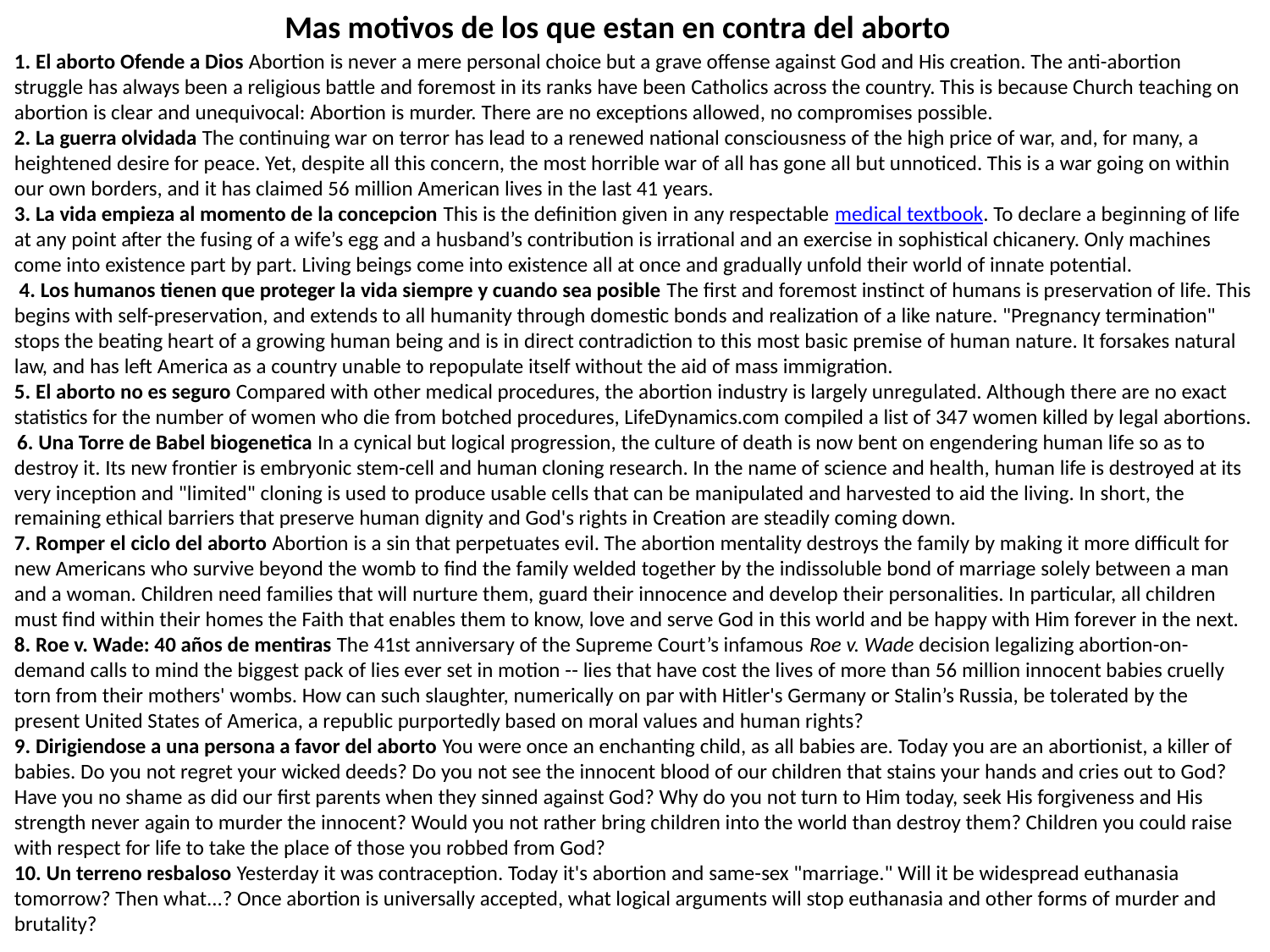

Mas motivos de los que estan en contra del aborto
1. El aborto Ofende a Dios Abortion is never a mere personal choice but a grave offense against God and His creation. The anti-abortion struggle has always been a religious battle and foremost in its ranks have been Catholics across the country. This is because Church teaching on abortion is clear and unequivocal: Abortion is murder. There are no exceptions allowed, no compromises possible.
2. La guerra olvidada The continuing war on terror has lead to a renewed national consciousness of the high price of war, and, for many, a heightened desire for peace. Yet, despite all this concern, the most horrible war of all has gone all but unnoticed. This is a war going on within our own borders, and it has claimed 56 million American lives in the last 41 years.
3. La vida empieza al momento de la concepcion This is the definition given in any respectable medical textbook. To declare a beginning of life at any point after the fusing of a wife’s egg and a husband’s contribution is irrational and an exercise in sophistical chicanery. Only machines come into existence part by part. Living beings come into existence all at once and gradually unfold their world of innate potential.
 4. Los humanos tienen que proteger la vida siempre y cuando sea posible The first and foremost instinct of humans is preservation of life. This begins with self-preservation, and extends to all humanity through domestic bonds and realization of a like nature. "Pregnancy termination" stops the beating heart of a growing human being and is in direct contradiction to this most basic premise of human nature. It forsakes natural law, and has left America as a country unable to repopulate itself without the aid of mass immigration.
5. El aborto no es seguro Compared with other medical procedures, the abortion industry is largely unregulated. Although there are no exact statistics for the number of women who die from botched procedures, LifeDynamics.com compiled a list of 347 women killed by legal abortions.
 6. Una Torre de Babel biogenetica In a cynical but logical progression, the culture of death is now bent on engendering human life so as to destroy it. Its new frontier is embryonic stem-cell and human cloning research. In the name of science and health, human life is destroyed at its very inception and "limited" cloning is used to produce usable cells that can be manipulated and harvested to aid the living. In short, the remaining ethical barriers that preserve human dignity and God's rights in Creation are steadily coming down.
7. Romper el ciclo del aborto Abortion is a sin that perpetuates evil. The abortion mentality destroys the family by making it more difficult for new Americans who survive beyond the womb to find the family welded together by the indissoluble bond of marriage solely between a man and a woman. Children need families that will nurture them, guard their innocence and develop their personalities. In particular, all children must find within their homes the Faith that enables them to know, love and serve God in this world and be happy with Him forever in the next.
8. Roe v. Wade: 40 años de mentiras The 41st anniversary of the Supreme Court’s infamous Roe v. Wade decision legalizing abortion-on-demand calls to mind the biggest pack of lies ever set in motion -- lies that have cost the lives of more than 56 million innocent babies cruelly torn from their mothers' wombs. How can such slaughter, numerically on par with Hitler's Germany or Stalin’s Russia, be tolerated by the present United States of America, a republic purportedly based on moral values and human rights?
9. Dirigiendose a una persona a favor del aborto You were once an enchanting child, as all babies are. Today you are an abortionist, a killer of babies. Do you not regret your wicked deeds? Do you not see the innocent blood of our children that stains your hands and cries out to God? Have you no shame as did our first parents when they sinned against God? Why do you not turn to Him today, seek His forgiveness and His strength never again to murder the innocent? Would you not rather bring children into the world than destroy them? Children you could raise with respect for life to take the place of those you robbed from God?
10. Un terreno resbaloso Yesterday it was contraception. Today it's abortion and same-sex "marriage." Will it be widespread euthanasia tomorrow? Then what...? Once abortion is universally accepted, what logical arguments will stop euthanasia and other forms of murder and brutality?